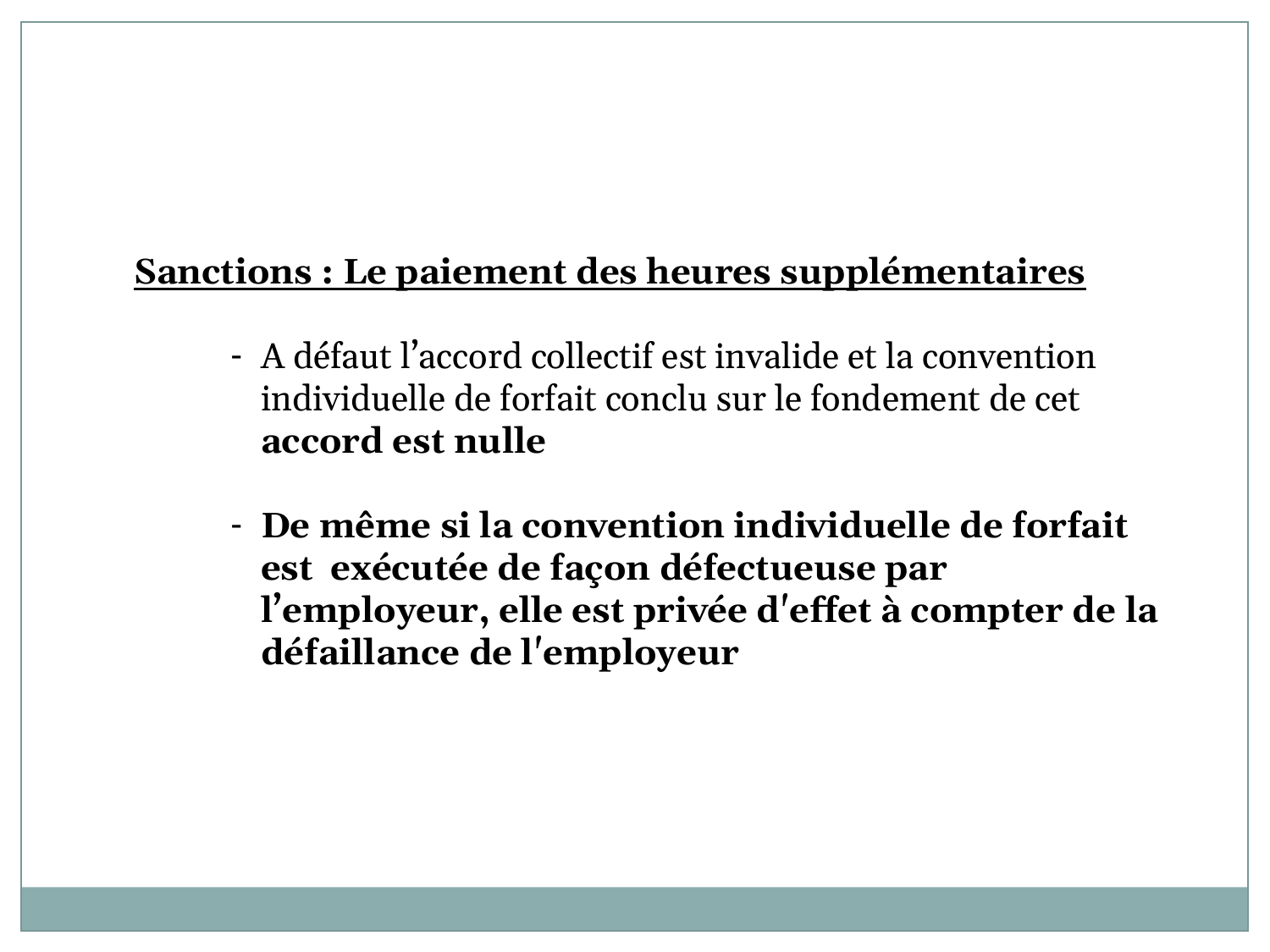

Sanctions : Le paiement des heures supplémentaires

A défaut l’accord collectif est invalide et la convention individuelle de forfait conclu sur le fondement de cet accord est nulle

De même si la convention individuelle de forfait est  exécutée de façon défectueuse par l’employeur, elle est privée d'effet à compter de la défaillance de l'employeur